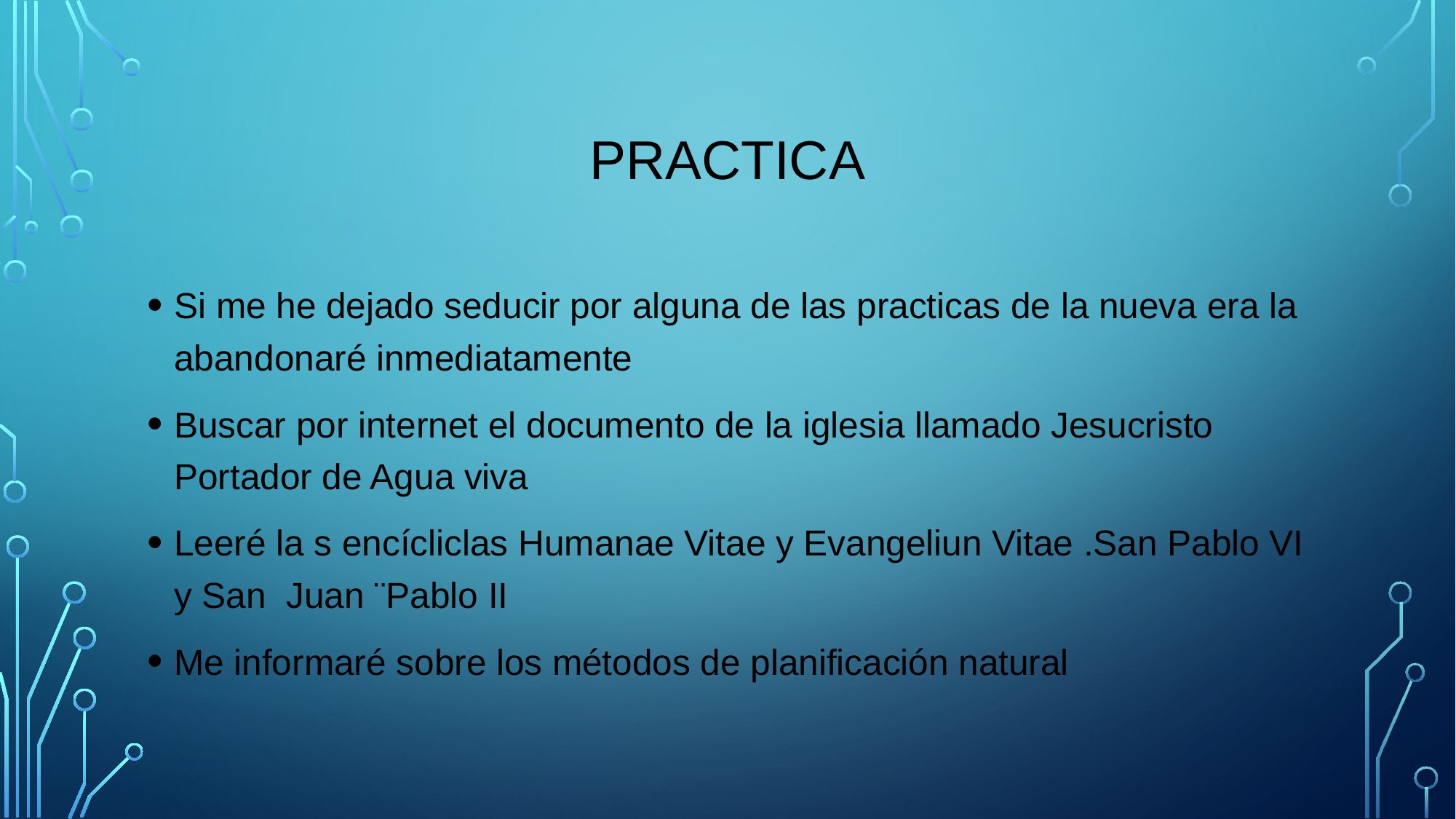

# PRACTICA
Si me he dejado seducir por alguna de las practicas de la nueva era la abandonaré inmediatamente
Buscar por internet el documento de la iglesia llamado Jesucristo Portador de Agua viva
Leeré la s encícliclas Humanae Vitae y Evangeliun Vitae .San Pablo VI y San  Juan ¨Pablo II
Me informaré sobre los métodos de planificación natural